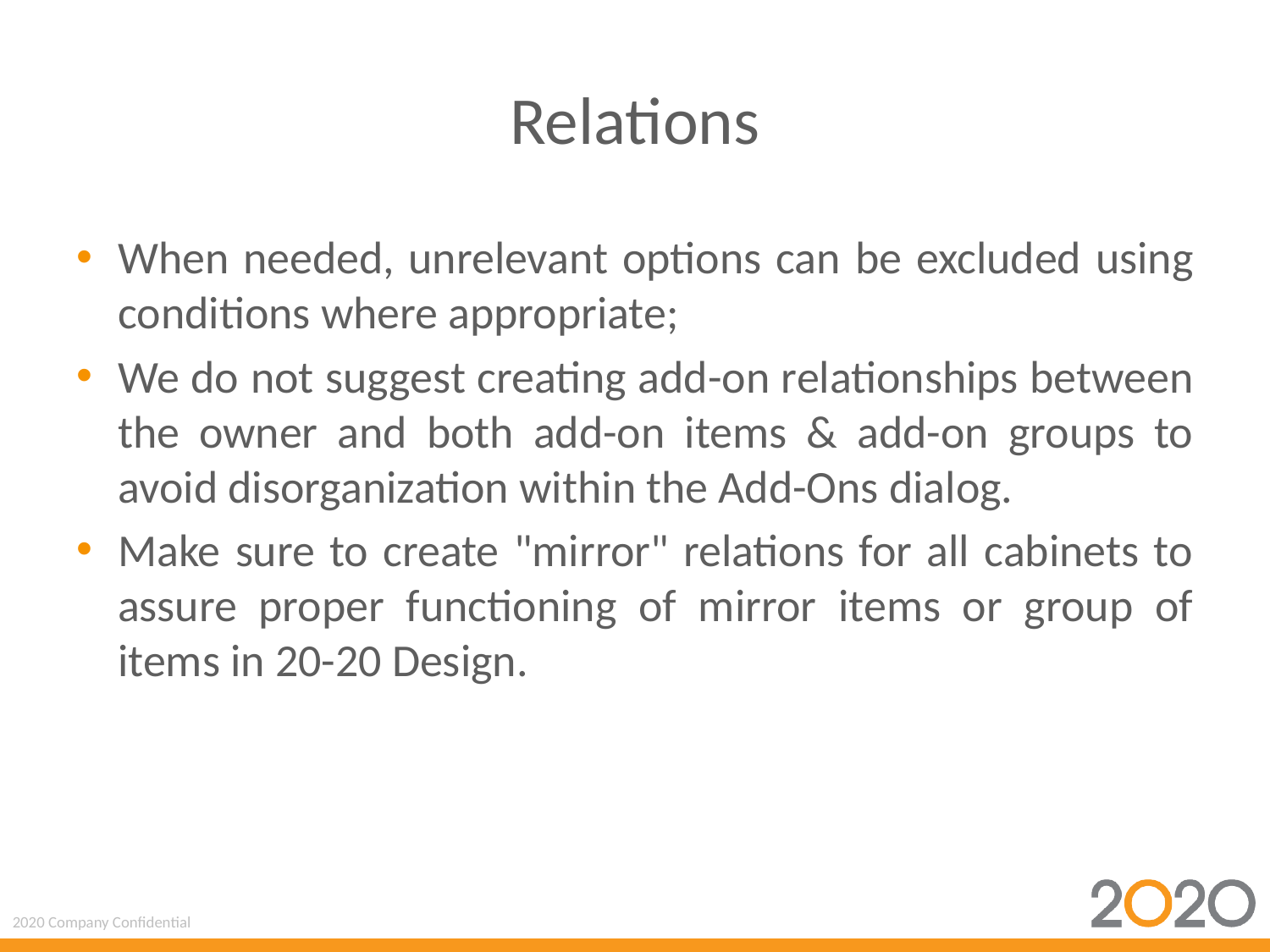

# Relations
When needed, unrelevant options can be excluded using conditions where appropriate;
We do not suggest creating add-on relationships between the owner and both add-on items & add-on groups to avoid disorganization within the Add-Ons dialog.
Make sure to create "mirror" relations for all cabinets to assure proper functioning of mirror items or group of items in 20-20 Design.